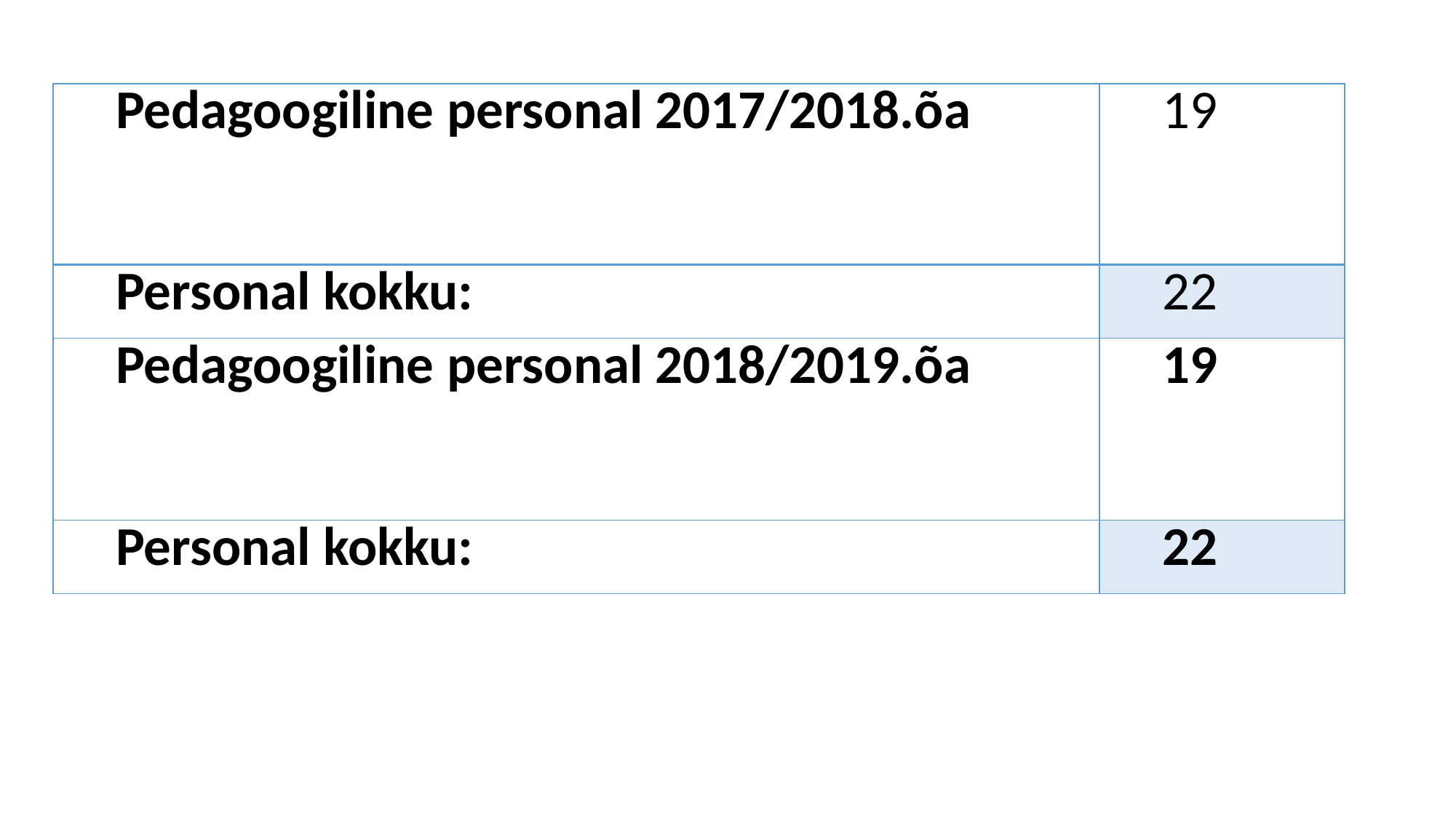

| Pedagoogiline personal 2017/2018.õa | 19 |
| --- | --- |
| Personal kokku: | 22 |
| Pedagoogiline personal 2018/2019.õa | 19 |
| Personal kokku: | 22 |